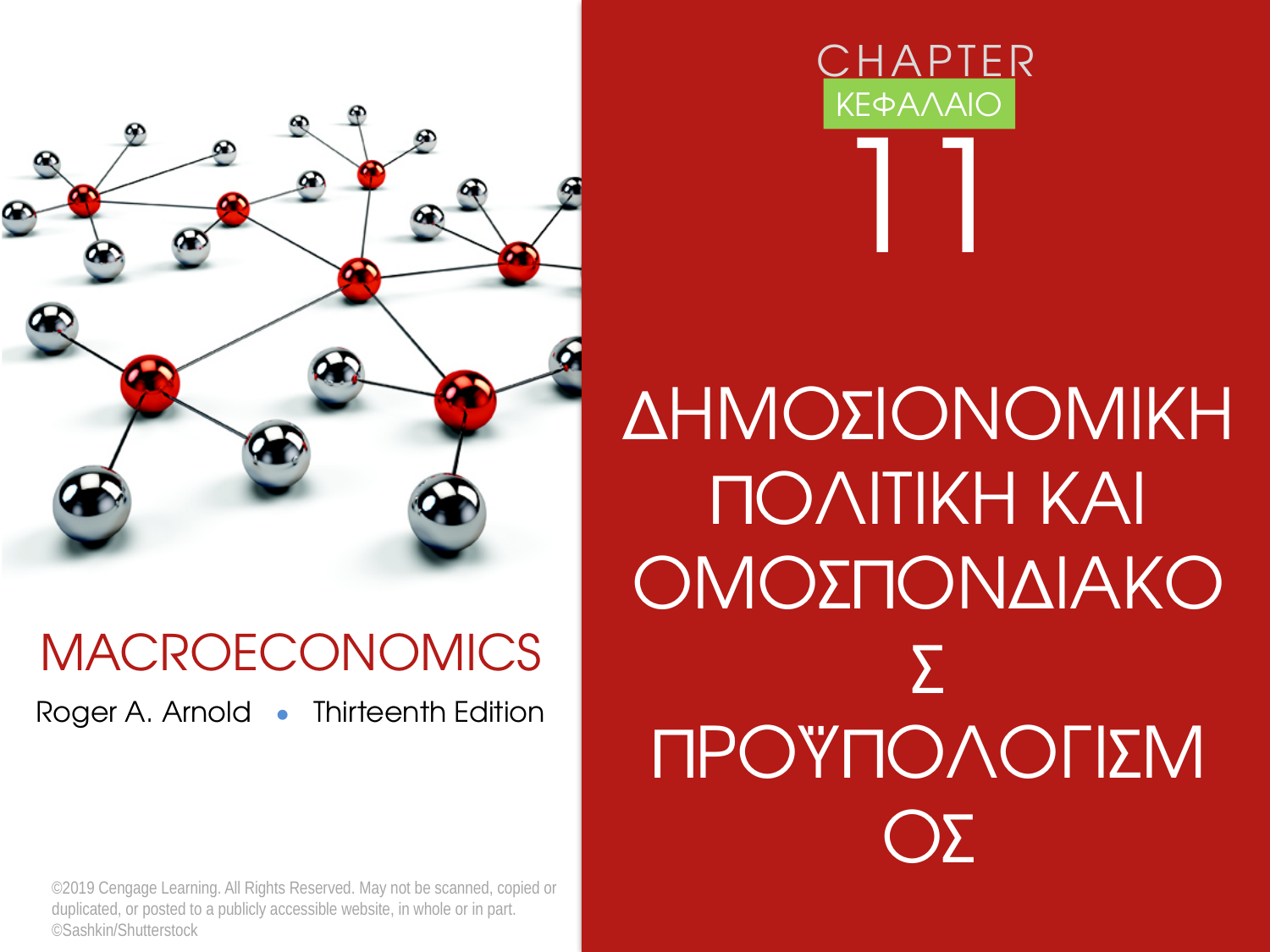

ΚΕΦΑΛΑΙΟ
# 11
ΔΗΜΟΣΙΟΝΟΜΙΚΗ ΠΟΛΙΤΙΚΗ ΚΑΙ ΟΜΟΣΠΟΝΔΙΑΚΟΣ ΠΡΟΫΠΟΛΟΓΙΣΜΟΣ